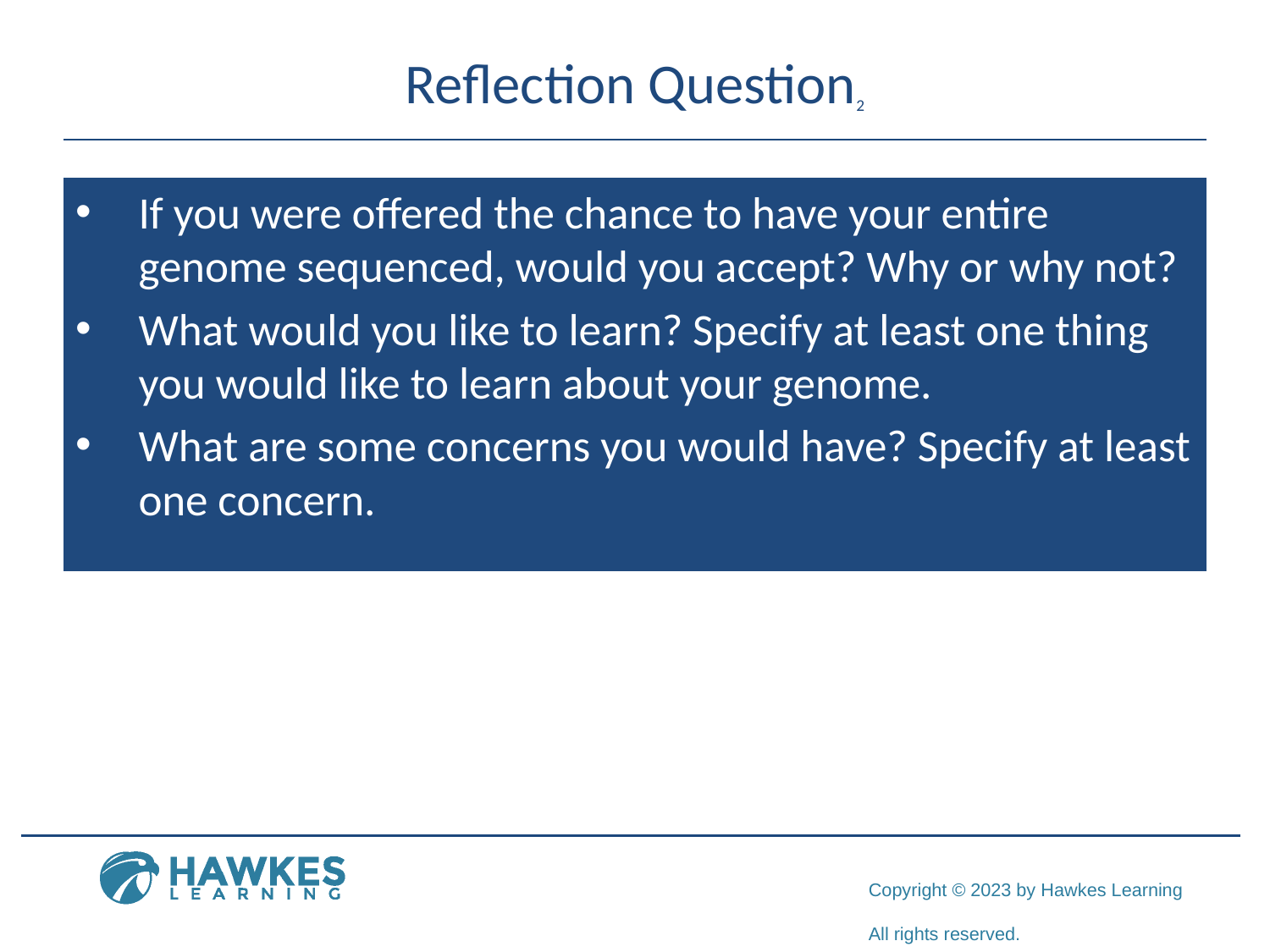

# Reflection Question2
If you were offered the chance to have your entire genome sequenced, would you accept? Why or why not?
What would you like to learn? Specify at least one thing you would like to learn about your genome.
What are some concerns you would have? Specify at least one concern.